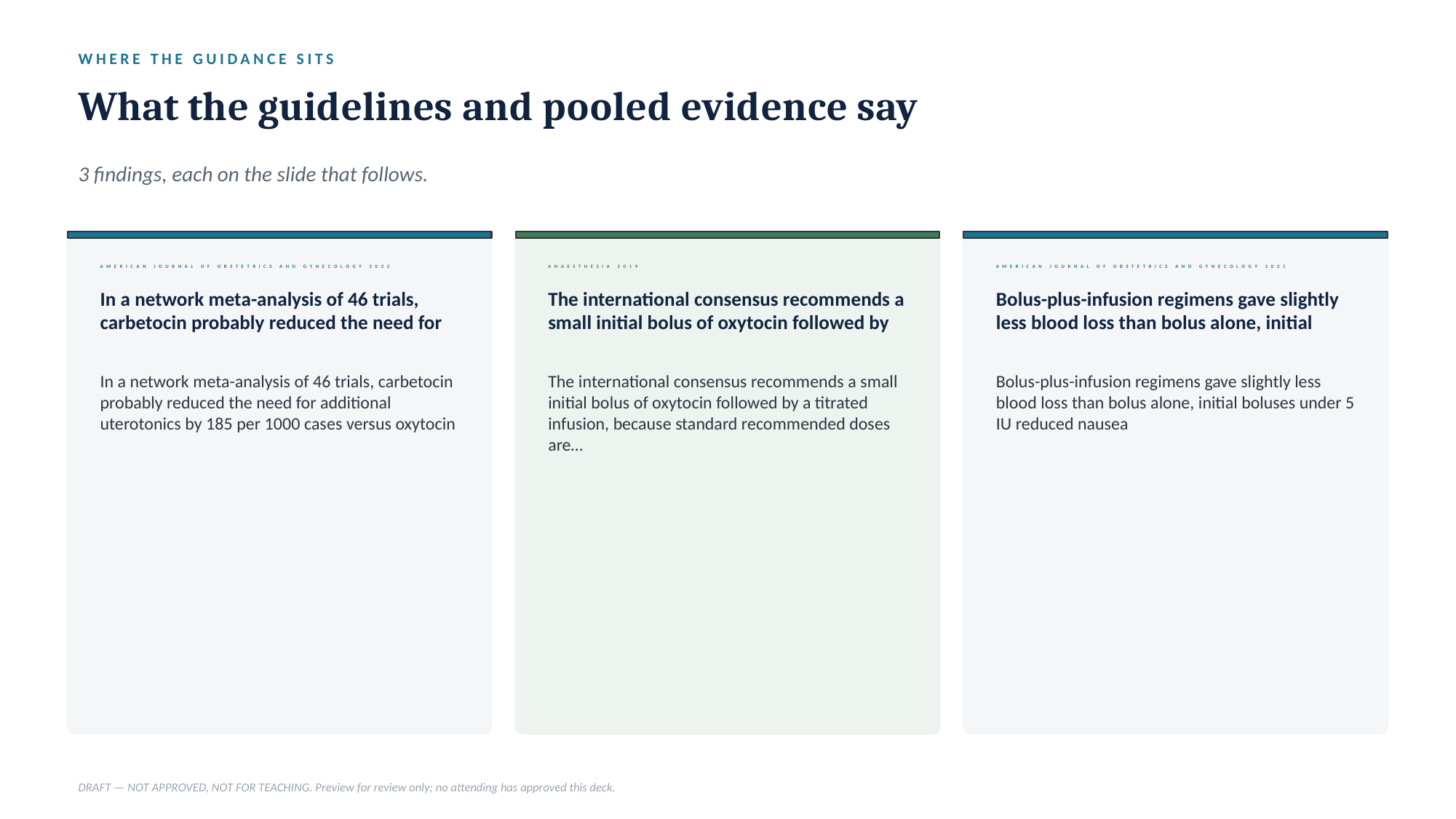

WHERE THE GUIDANCE SITS
What the guidelines and pooled evidence say
3 findings, each on the slide that follows.

AMERICAN JOURNAL OF OBSTETRICS AND GYNECOLOGY 2022
ANAESTHESIA 2019
AMERICAN JOURNAL OF OBSTETRICS AND GYNECOLOGY 2021
In a network meta-analysis of 46 trials, carbetocin probably reduced the need for
The international consensus recommends a small initial bolus of oxytocin followed by
Bolus-plus-infusion regimens gave slightly less blood loss than bolus alone, initial
In a network meta-analysis of 46 trials, carbetocin probably reduced the need for additional uterotonics by 185 per 1000 cases versus oxytocin
The international consensus recommends a small initial bolus of oxytocin followed by a titrated infusion, because standard recommended doses are…
Bolus-plus-infusion regimens gave slightly less blood loss than bolus alone, initial boluses under 5 IU reduced nausea
DRAFT — NOT APPROVED, NOT FOR TEACHING. Preview for review only; no attending has approved this deck.